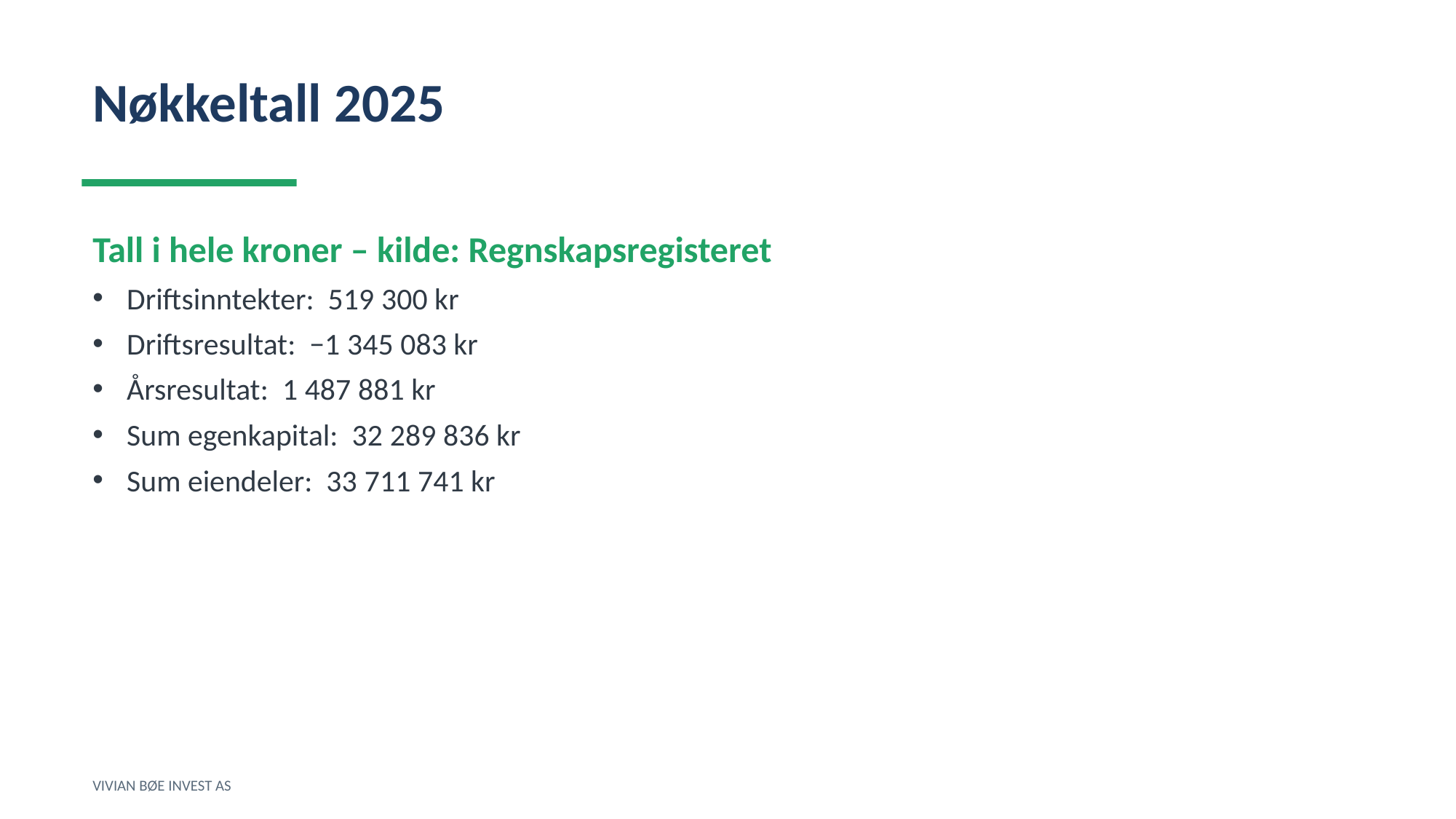

Nøkkeltall 2025

Tall i hele kroner – kilde: Regnskapsregisteret
Driftsinntekter:  519 300 kr
Driftsresultat:  −1 345 083 kr
Årsresultat:  1 487 881 kr
Sum egenkapital:  32 289 836 kr
Sum eiendeler:  33 711 741 kr
VIVIAN BØE INVEST AS